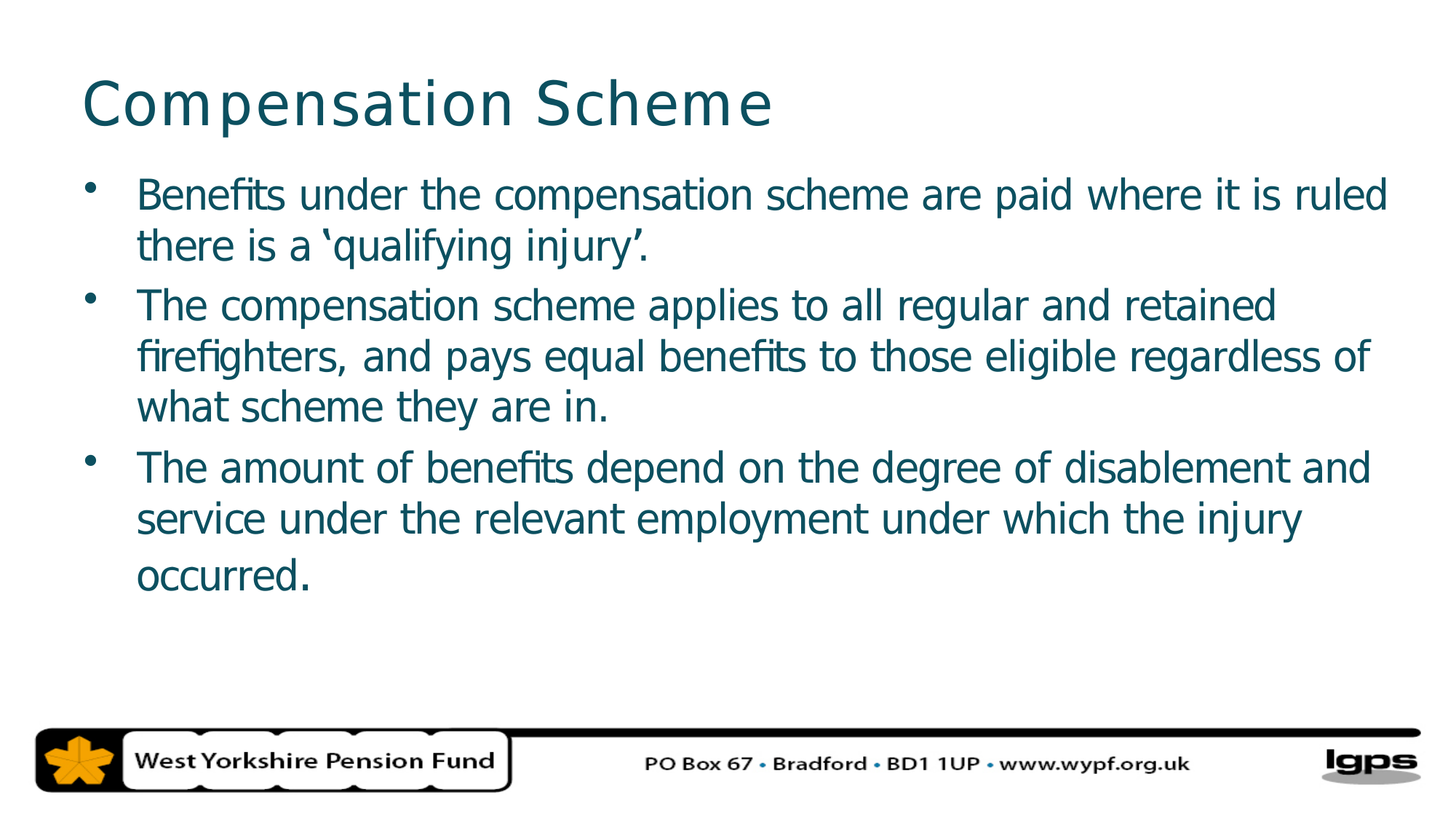

Compensation Scheme

Benefits under the compensation scheme are paid where it is ruled there is a ‘qualifying injury’.
The compensation scheme applies to all regular and retained firefighters, and pays equal benefits to those eligible regardless of what scheme they are in.
The amount of benefits depend on the degree of disablement and service under the relevant employment under which the injury occurred.